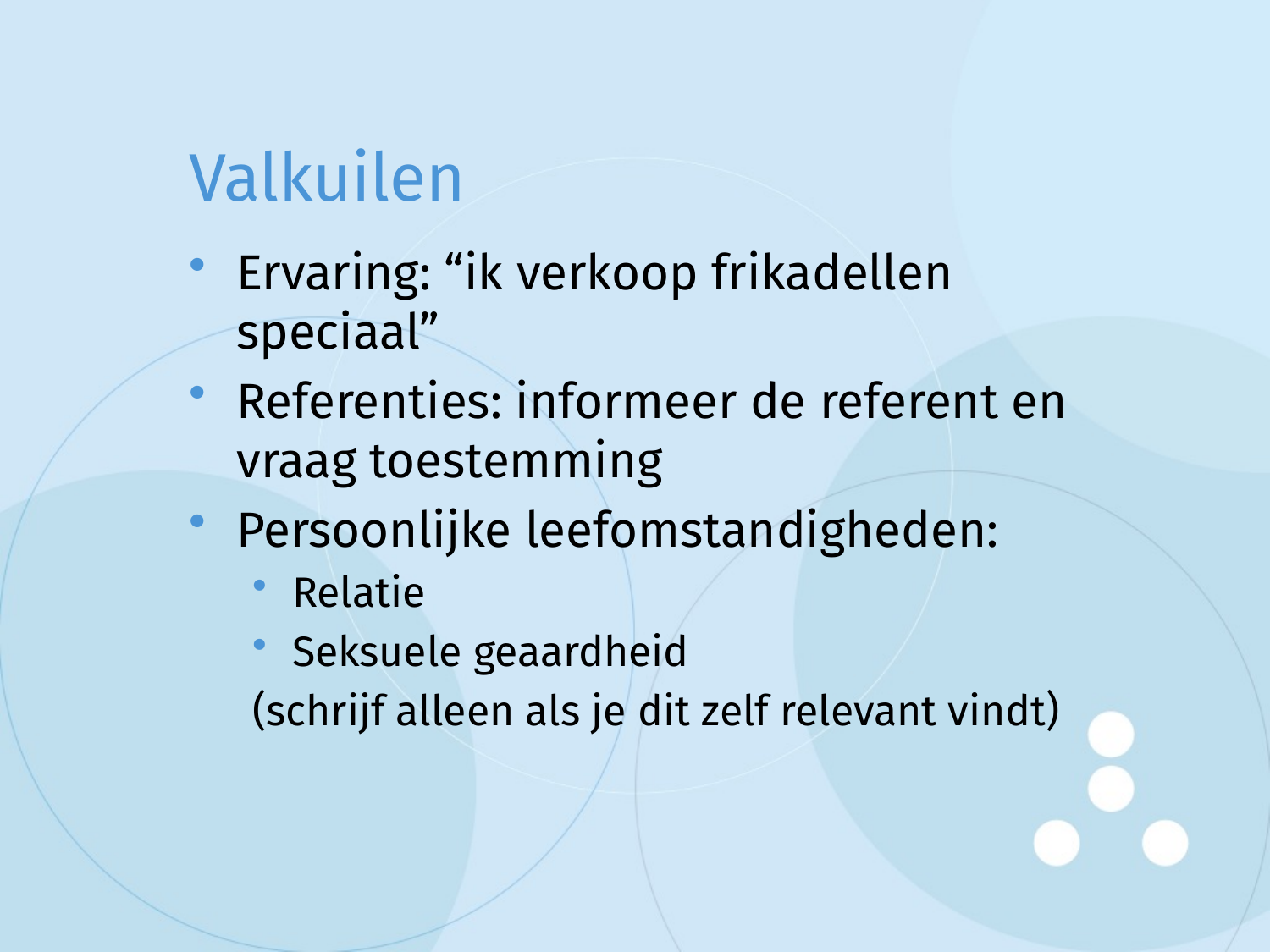

# Valkuilen
Ervaring: “ik verkoop frikadellen speciaal”
Referenties: informeer de referent en vraag toestemming
Persoonlijke leefomstandigheden:
Relatie
Seksuele geaardheid
(schrijf alleen als je dit zelf relevant vindt)